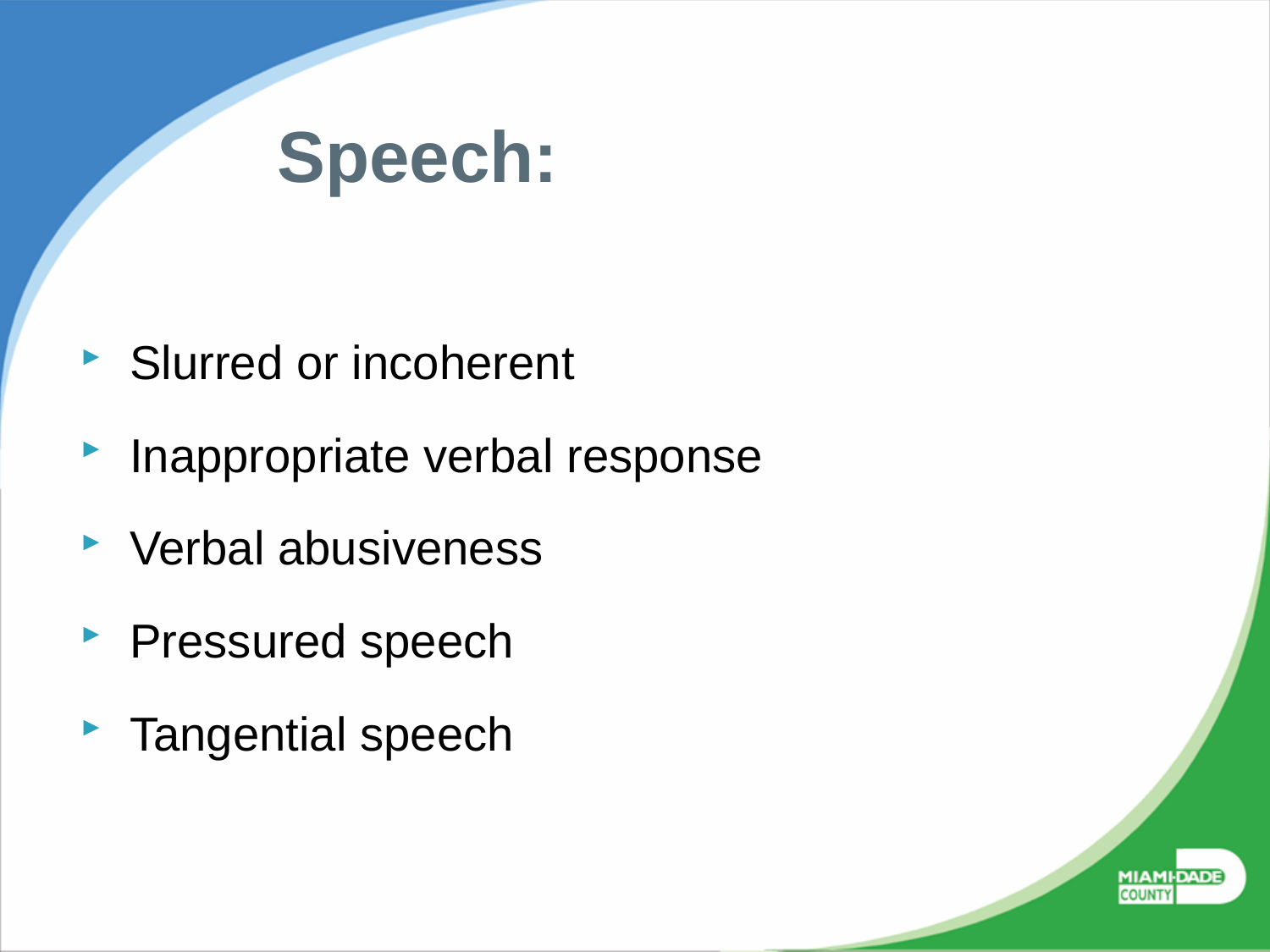

# Speech:

 Slurred or incoherent
 Inappropriate verbal response
 Verbal abusiveness
 Pressured speech
 Tangential speech